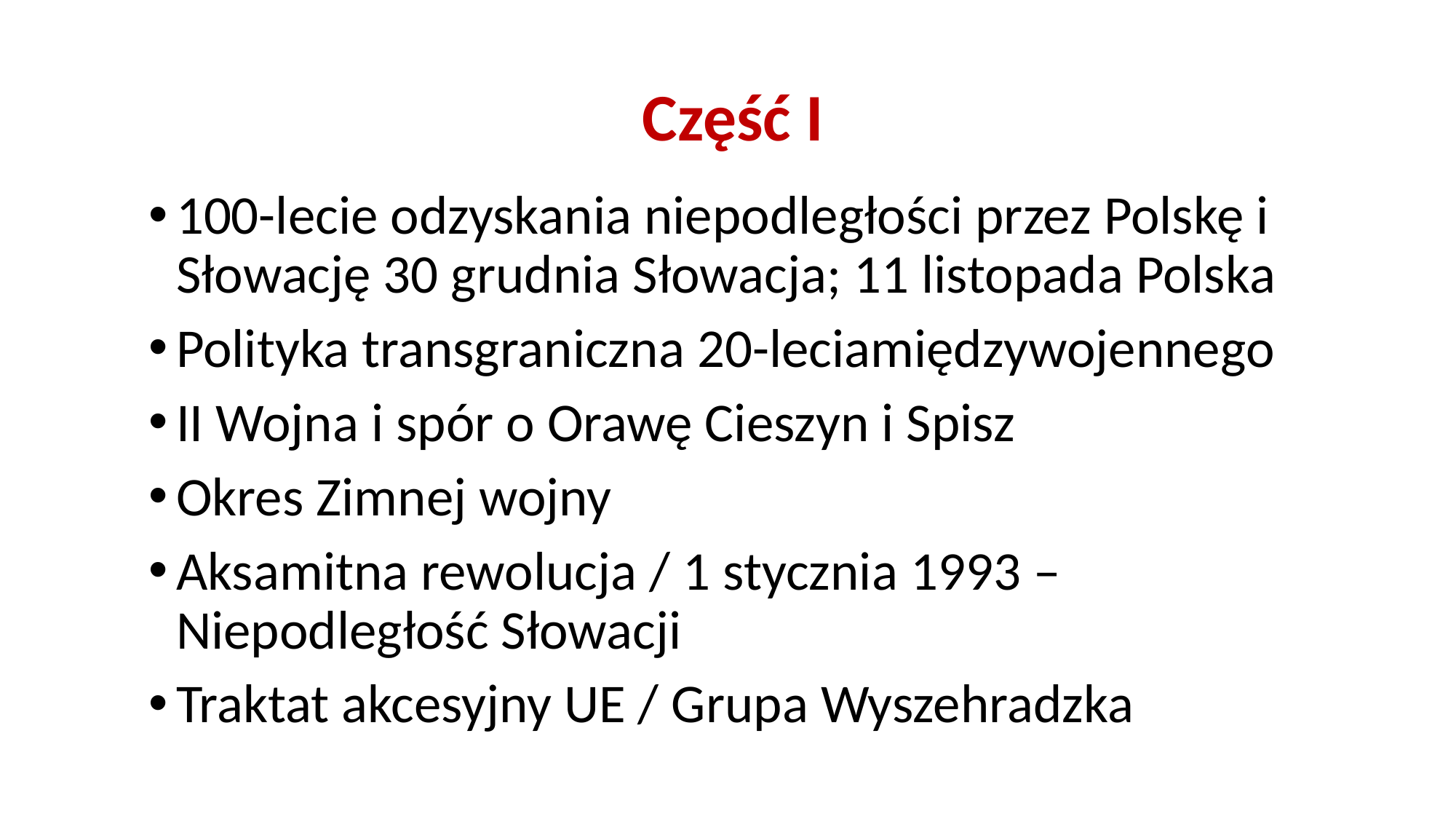

# Część I
100-lecie odzyskania niepodległości przez Polskę i Słowację 30 grudnia Słowacja; 11 listopada Polska
Polityka transgraniczna 20-leciamiędzywojennego
II Wojna i spór o Orawę Cieszyn i Spisz
Okres Zimnej wojny
Aksamitna rewolucja / 1 stycznia 1993 – Niepodległość Słowacji
Traktat akcesyjny UE / Grupa Wyszehradzka